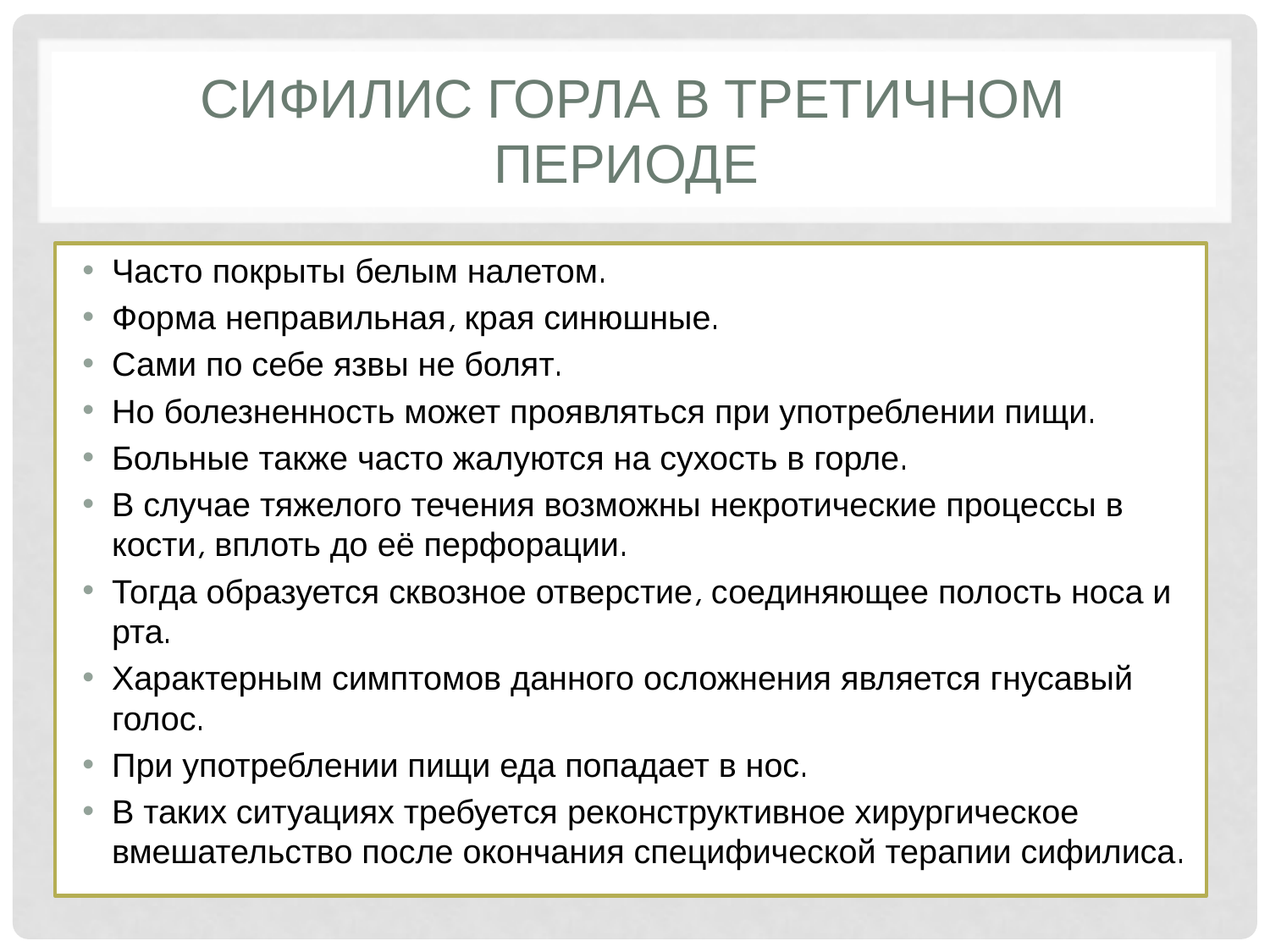

# Сифилис горла в третичном периоде
Часто покрыты белым налетом.
Форма неправильная, края синюшные.
Сами по себе язвы не болят.
Но болезненность может проявляться при употреблении пищи.
Больные также часто жалуются на сухость в горле.
В случае тяжелого течения возможны некротические процессы в кости, вплоть до её перфорации.
Тогда образуется сквозное отверстие, соединяющее полость носа и рта.
Характерным симптомов данного осложнения является гнусавый голос.
При употреблении пищи еда попадает в нос.
В таких ситуациях требуется реконструктивное хирургическое вмешательство после окончания специфической терапии сифилиса.